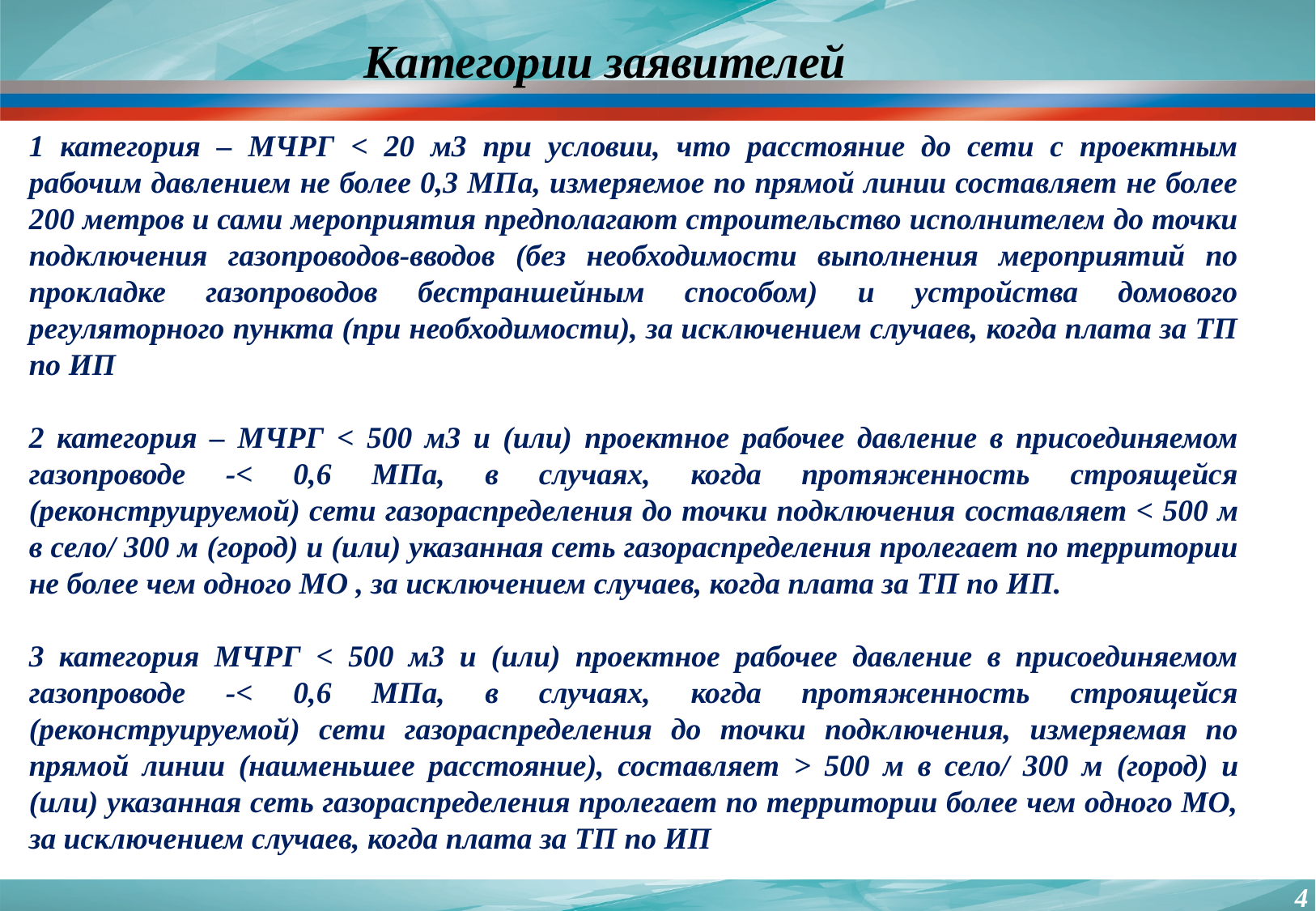

Категории заявителей
1 категория – МЧРГ < 20 м3 при условии, что расстояние до сети с проектным рабочим давлением не более 0,3 МПа, измеряемое по прямой линии составляет не более 200 метров и сами мероприятия предполагают строительство исполнителем до точки подключения газопроводов-вводов (без необходимости выполнения мероприятий по прокладке газопроводов бестраншейным способом) и устройства домового регуляторного пункта (при необходимости), за исключением случаев, когда плата за ТП по ИП

2 категория – МЧРГ < 500 м3 и (или) проектное рабочее давление в присоединяемом газопроводе -< 0,6 МПа, в случаях, когда протяженность строящейся (реконструируемой) сети газораспределения до точки подключения составляет < 500 м в село/ 300 м (город) и (или) указанная сеть газораспределения пролегает по территории не более чем одного МО , за исключением случаев, когда плата за ТП по ИП.

3 категория МЧРГ < 500 м3 и (или) проектное рабочее давление в присоединяемом газопроводе -< 0,6 МПа, в случаях, когда протяженность строящейся (реконструируемой) сети газораспределения до точки подключения, измеряемая по прямой линии (наименьшее расстояние), составляет > 500 м в село/ 300 м (город) и (или) указанная сеть газораспределения пролегает по территории более чем одного МО, за исключением случаев, когда плата за ТП по ИП
4